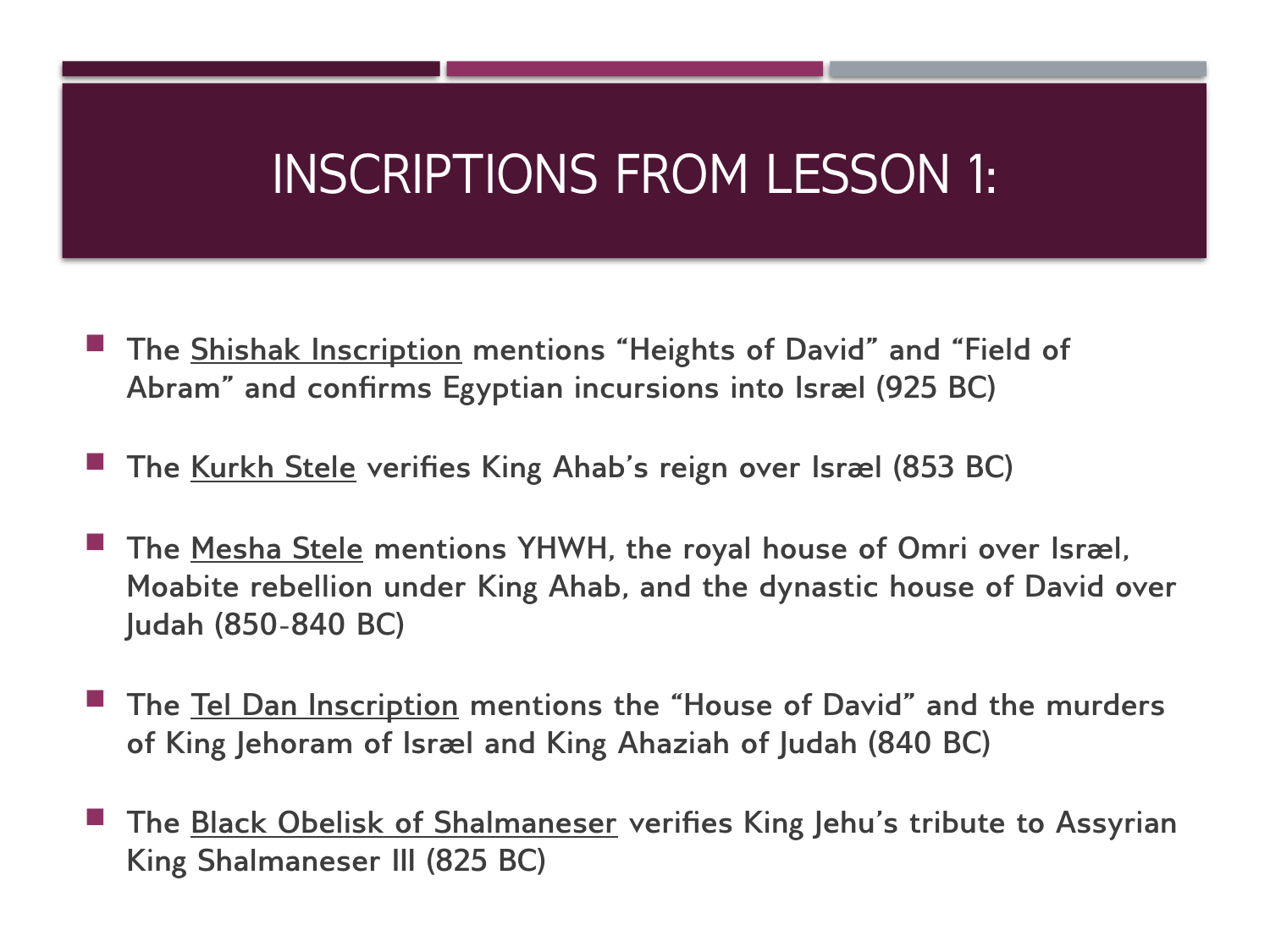

# Inscriptions From lesson 1:
The Shishak Inscription mentions “Heights of David” and “Field of Abram” and confirms Egyptian incursions into Israel (925 BC)
The Kurkh Stele verifies King Ahab’s reign over Israel (853 BC)
The Mesha Stele mentions YHWH, the royal house of Omri over Israel, Moabite rebellion under King Ahab, and the dynastic house of David over Judah (850-840 BC)
The Tel Dan Inscription mentions the “House of David” and the murders of King Jehoram of Israel and King Ahaziah of Judah (840 BC)
The Black Obelisk of Shalmaneser verifies King Jehu’s tribute to Assyrian King Shalmaneser III (825 BC)